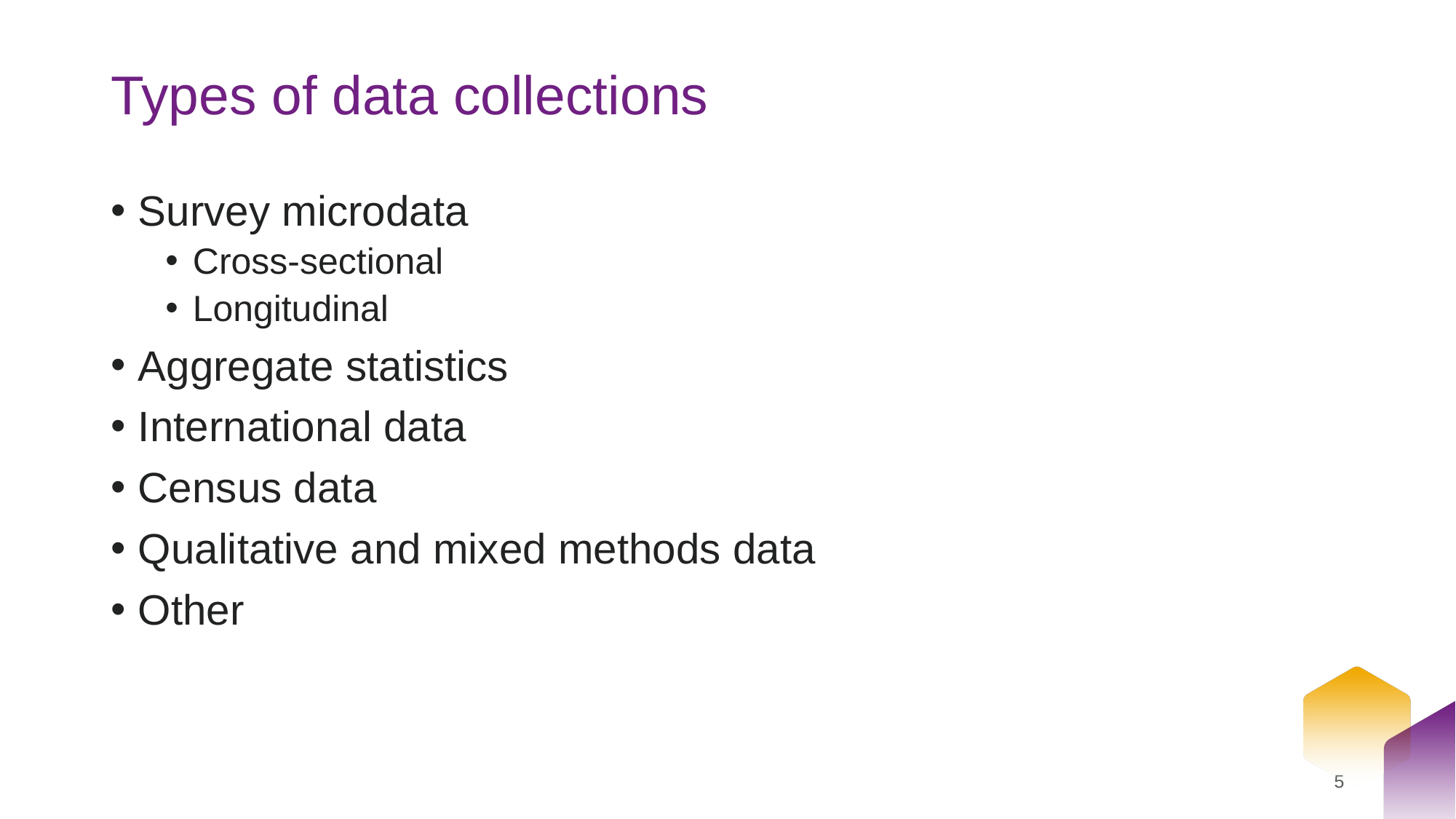

# Types of data collections
Survey microdata
Cross-sectional
Longitudinal
Aggregate statistics
International data
Census data
Qualitative and mixed methods data
Other

5